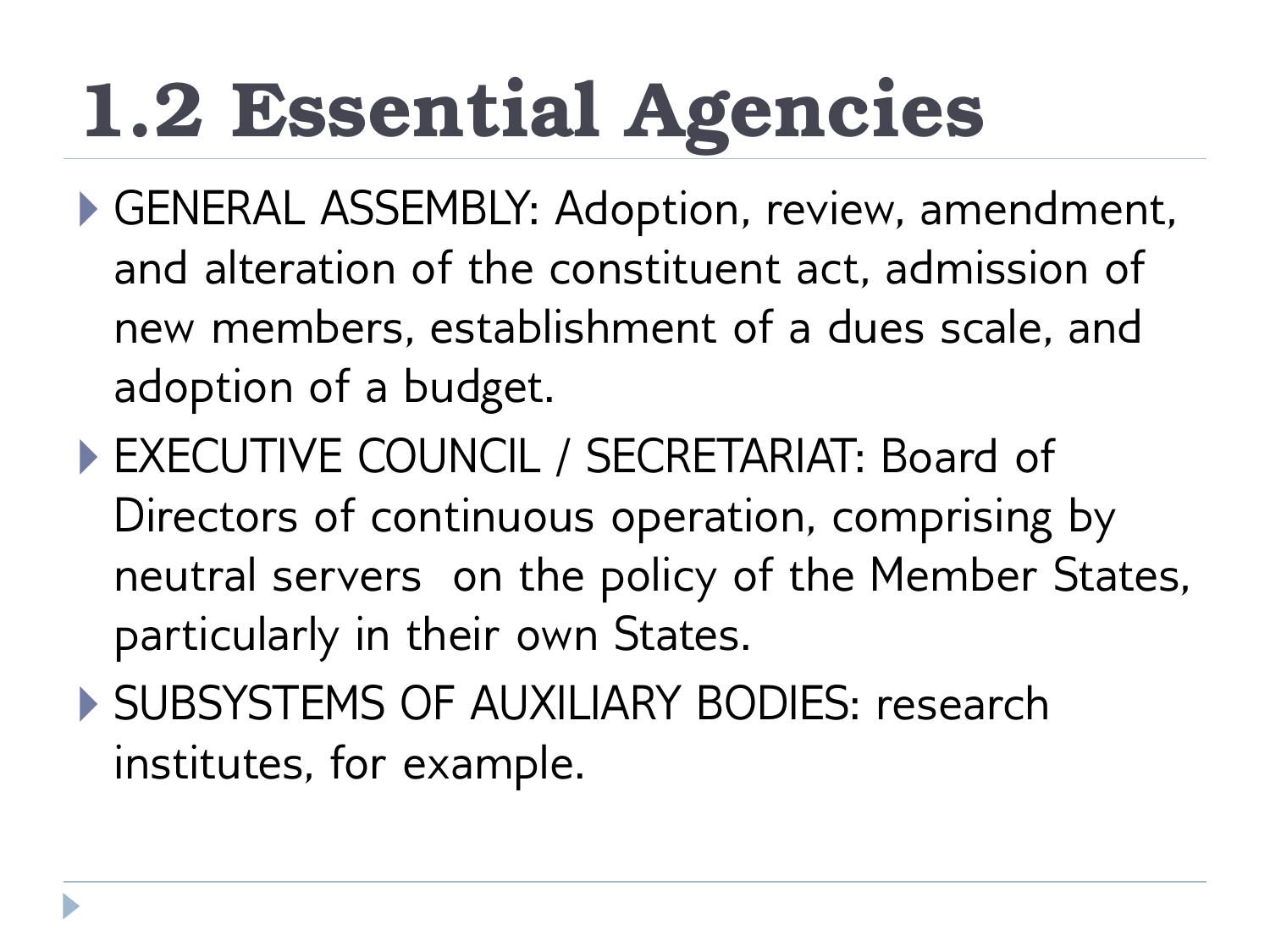

# 1.2 Essential Agencies
GENERAL ASSEMBLY: Adoption, review, amendment, and alteration of the constituent act, admission of new members, establishment of a dues scale, and adoption of a budget.
EXECUTIVE COUNCIL / SECRETARIAT: Board of Directors of continuous operation, comprising by neutral servers  on the policy of the Member States, particularly in their own States.
SUBSYSTEMS OF AUXILIARY BODIES: research institutes, for example.